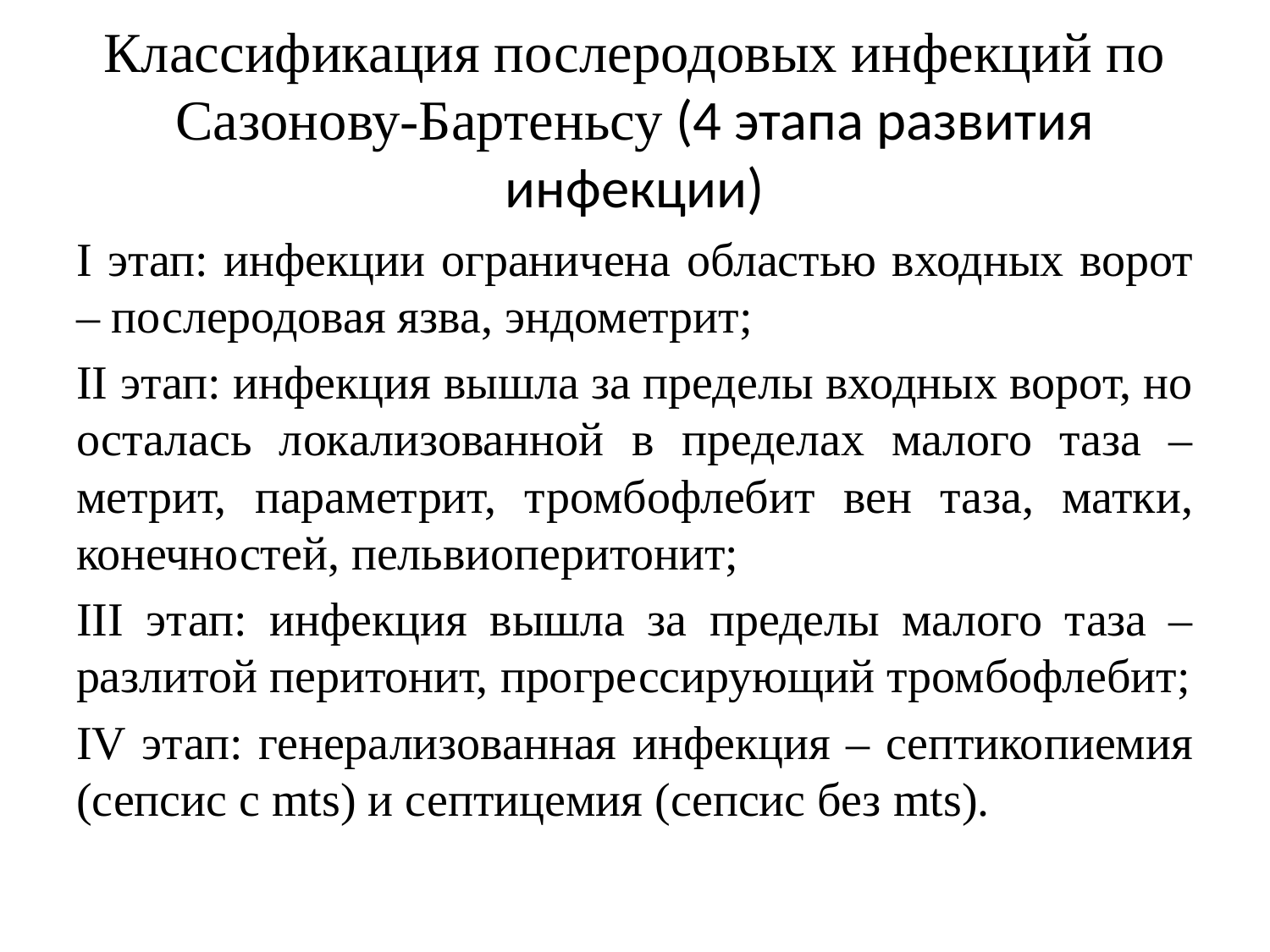

# Классификация послеродовых инфекций по Сазонову-Бартеньсу (4 этапа развития инфекции)
I этап: инфекции ограничена областью входных ворот – послеродовая язва, эндометрит;
II этап: инфекция вышла за пределы входных ворот, но осталась локализованной в пределах малого таза – метрит, параметрит, тромбофлебит вен таза, матки, конечностей, пельвиоперитонит;
III этап: инфекция вышла за пределы малого таза – разлитой перитонит, прогрессирующий тромбофлебит;
IV этап: генерализованная инфекция – септикопиемия (сепсис с mts) и септицемия (сепсис без mts).